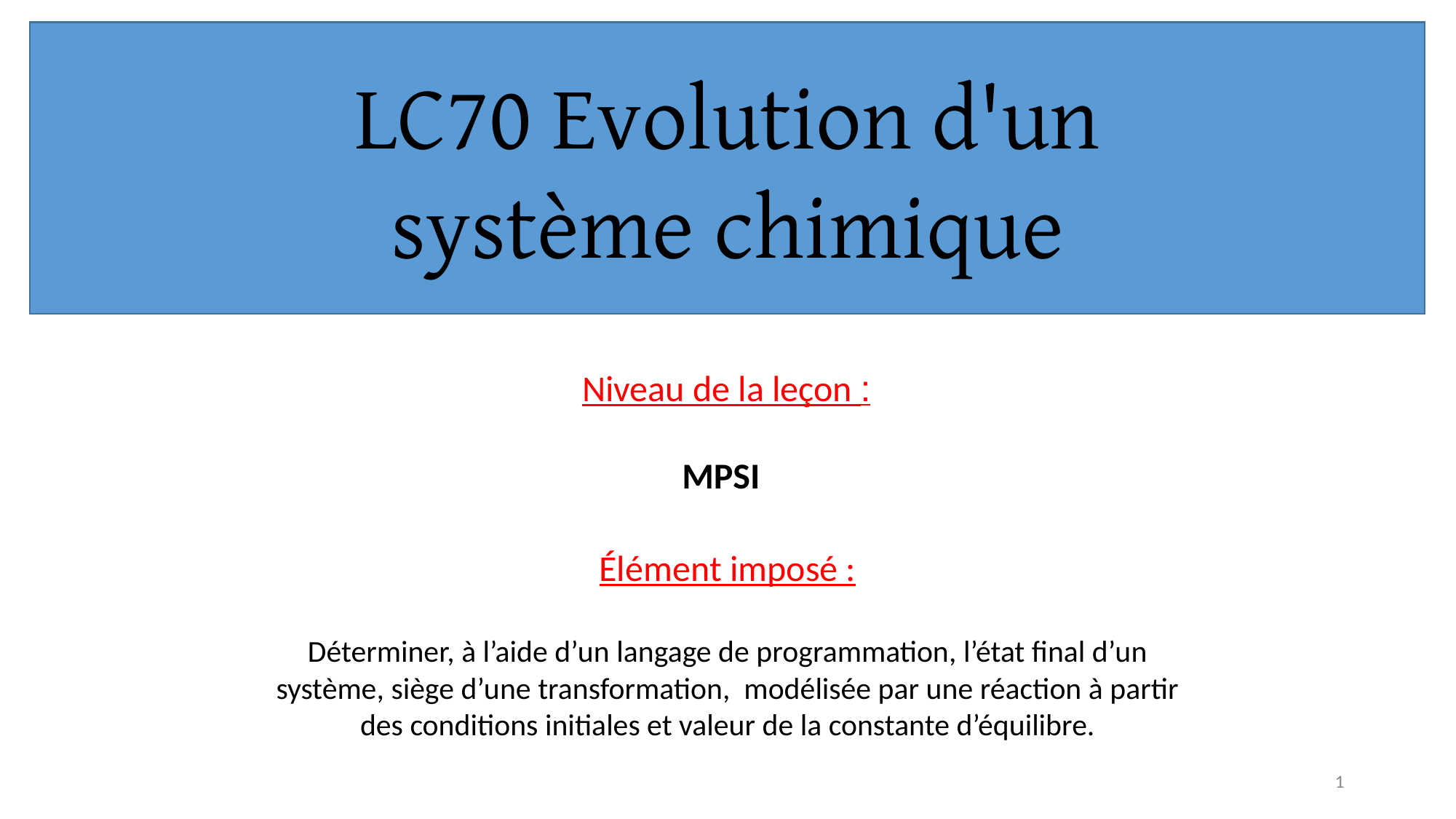

LC70 Evolution d'un système chimique
Niveau de la leçon :

          MPSI
Élément imposé :

Déterminer, à l’aide d’un langage de programmation, l’état final d’un système, siège d’une transformation,  modélisée par une réaction à partir des conditions initiales et valeur de la constante d’équilibre.
1